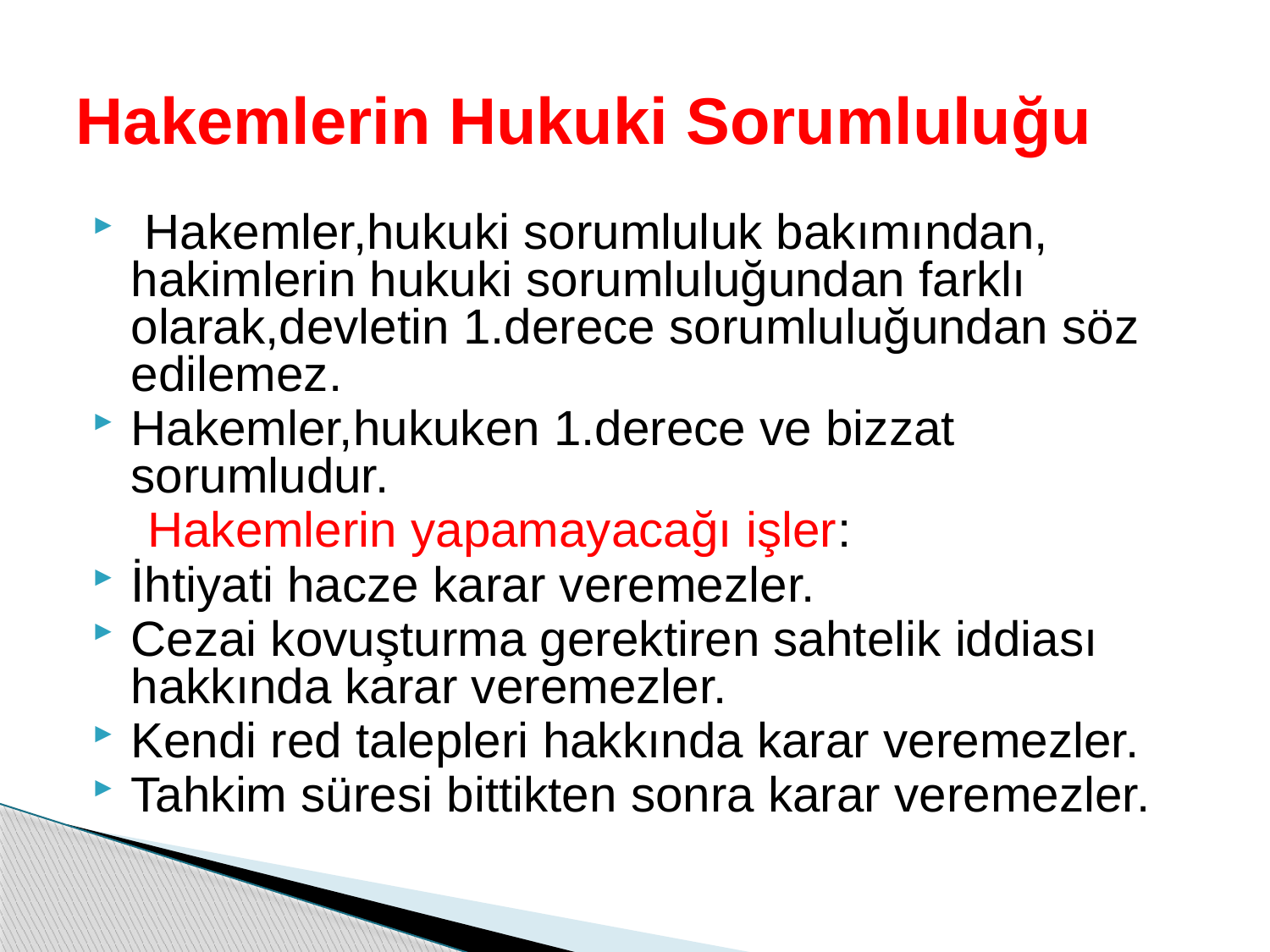

# Hakemlerin Hukuki Sorumluluğu
 Hakemler,hukuki sorumluluk bakımından, hakimlerin hukuki sorumluluğundan farklı olarak,devletin 1.derece sorumluluğundan söz edilemez.
Hakemler,hukuken 1.derece ve bizzat sorumludur.
    Hakemlerin yapamayacağı işler:
İhtiyati hacze karar veremezler.
Cezai kovuşturma gerektiren sahtelik iddiası hakkında karar veremezler.
Kendi red talepleri hakkında karar veremezler.
Tahkim süresi bittikten sonra karar veremezler.